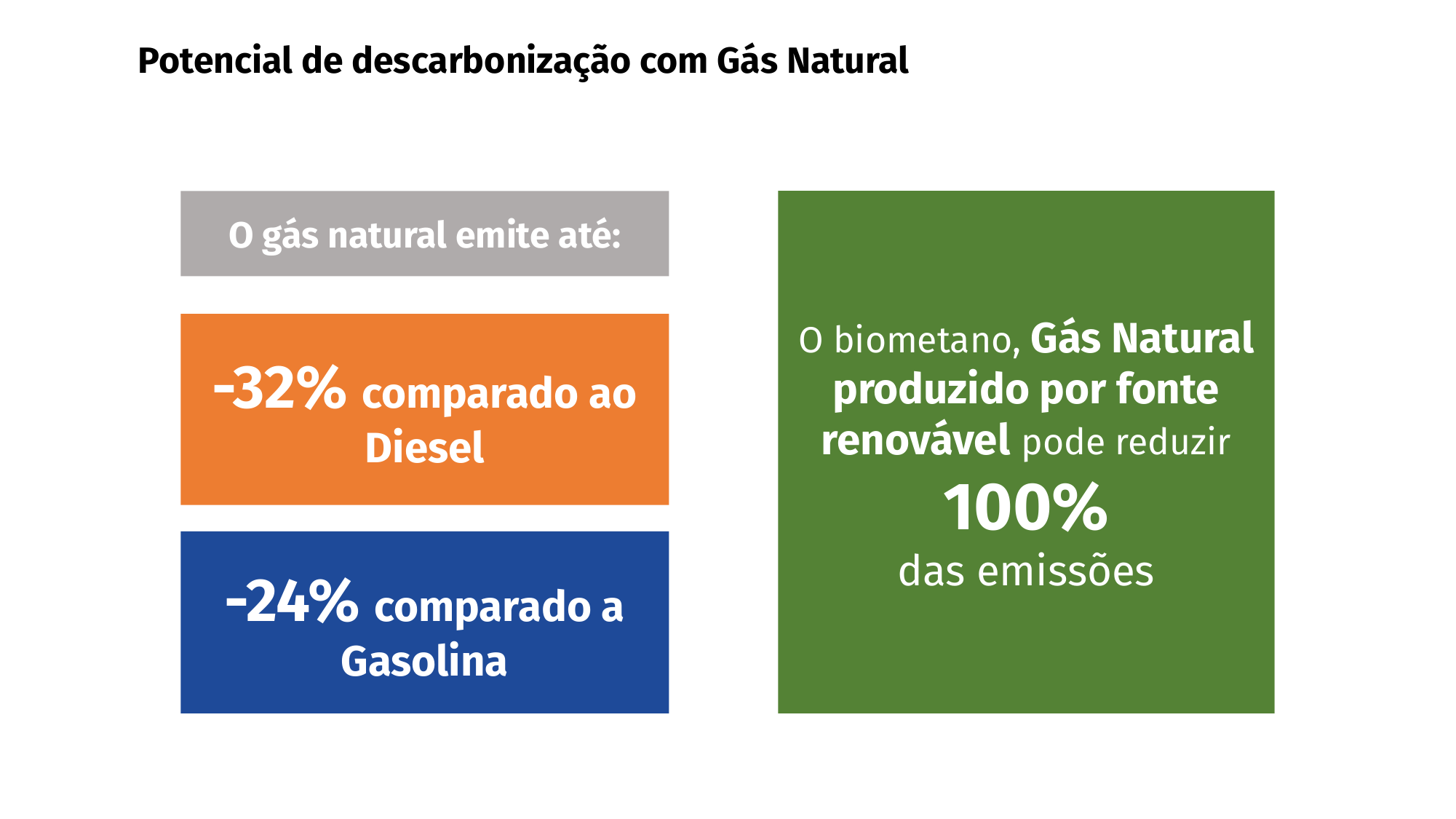

Potencial de descarbonização com Gás Natural
O gás natural emite até:
O biometano, Gás Natural produzido por fonte renovável pode reduzir 100%
das emissões
-32% comparado ao Diesel
-24% comparado a Gasolina